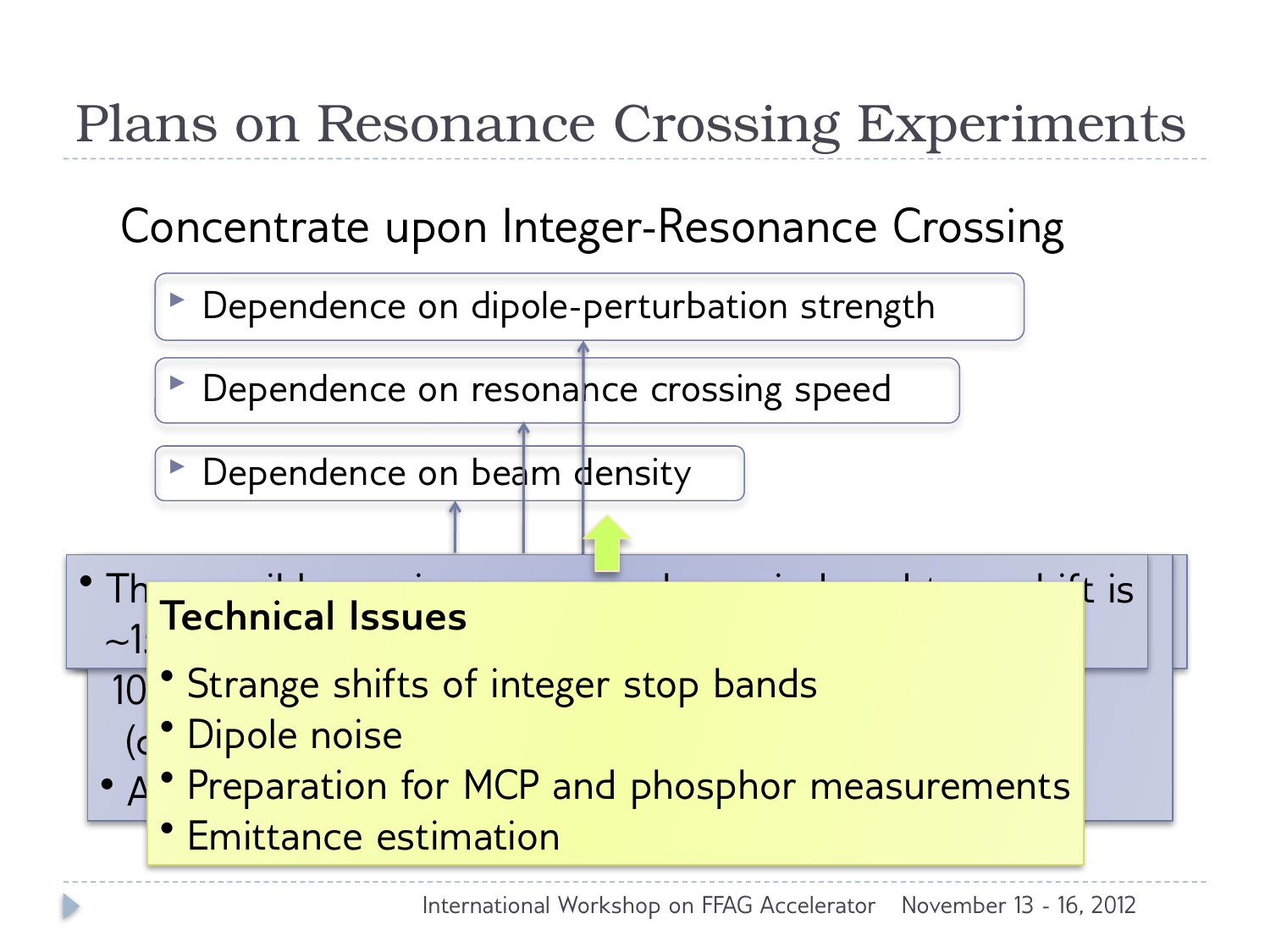

# Plans on Resonance Crossing Experiments
Concentrate upon Integer-Resonance Crossing
Dependence on dipole-perturbation strength

Dependence on resonance crossing speed

Dependence on beam density

 0% to ~10% of the quadrupole amplitude is possible.
 We can ramp the dipole strength during resonance crossing.
 The minimum sweep time of the RF quadrupol amplitude is
 100 micro-sec corresponding to ~ 2 turns in EMMA
  (dQ/dT ~ 10).
 An arbitrarily slow crossing is possible (dQ/dT ~ 0).
 The possible maximum space-charge-induced tune shift is
  ~15 % of the bare tune (without plasma cooling).
Technical Issues

 Strange shifts of integer stop bands
 Dipole noise
 Preparation for MCP and phosphor measurements
 Emittance estimation
International Workshop on FFAG Accelerator
November 13 - 16, 2012